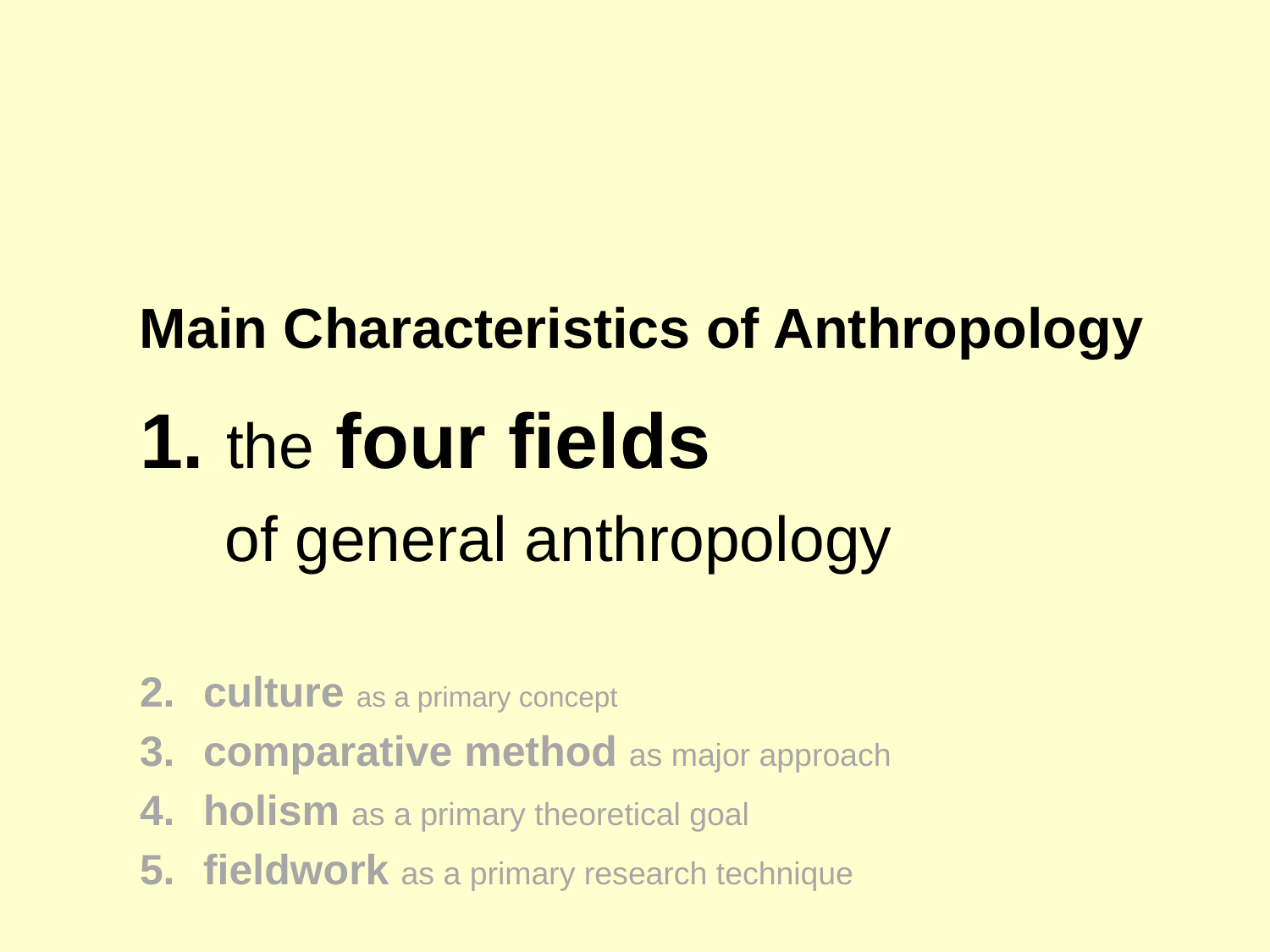

Main Characteristics of Anthropology
1. the four fields
 of general anthropology

culture as a primary concept
comparative method as major approach
holism as a primary theoretical goal
fieldwork as a primary research technique